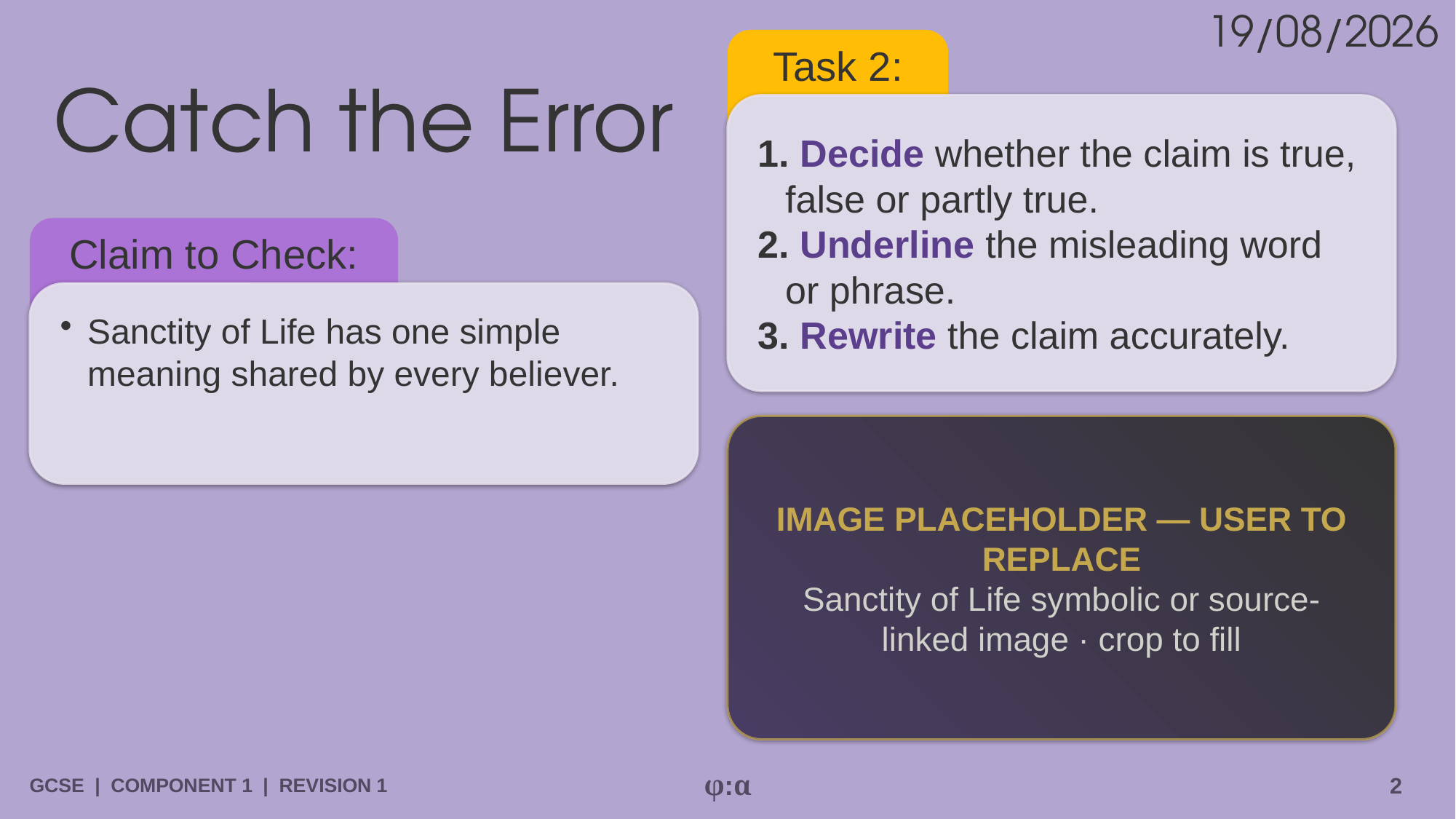

19/08/2026
# Catch the Error
Task 2:
1. Decide whether the claim is true, false or partly true.
2. Underline the misleading word or phrase.
3. Rewrite the claim accurately.
Claim to Check:
​Sanctity of Life has one simple meaning shared by every believer.
IMAGE PLACEHOLDER — USER TO REPLACE
Sanctity of Life symbolic or source-linked image · crop to fill
GCSE  |  COMPONENT 1  |  REVISION 1
φ:α
2